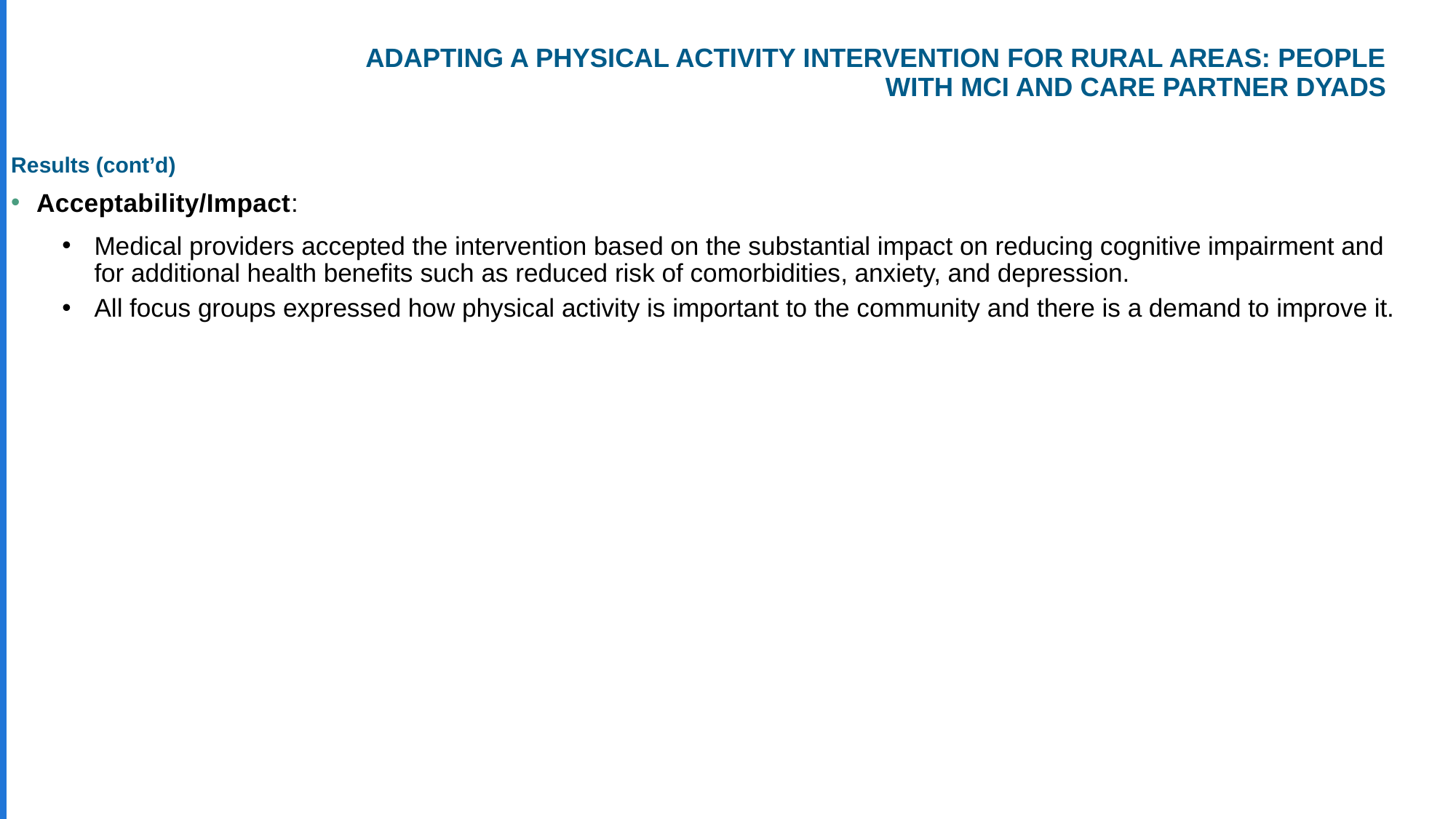

# Adapting a Physical Activity Intervention for Rural Areas: People with MCI and Care Partner Dyads
Results (cont’d)
Acceptability/Impact:
Medical providers accepted the intervention based on the substantial impact on reducing cognitive impairment and for additional health benefits such as reduced risk of comorbidities, anxiety, and depression.
All focus groups expressed how physical activity is important to the community and there is a demand to improve it.